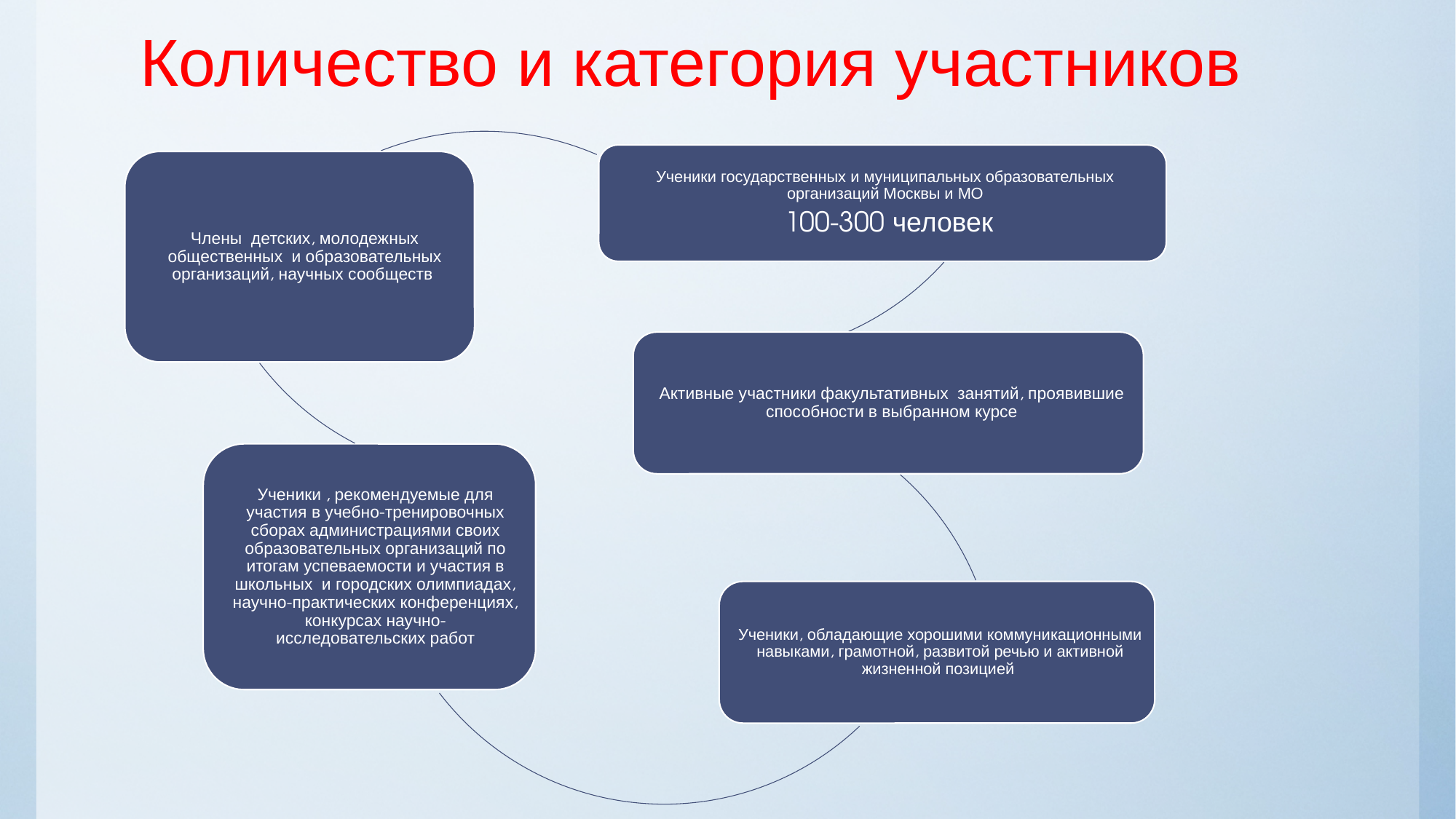

# Количество и категория участников
Ученики государственных и муниципальных образовательных организаций Москвы и МО
 100-300 человек
Активные участники факультативных  занятий, проявившие способности в выбранном курсе
Ученики, обладающие хорошими коммуникационными навыками, грамотной, развитой речью и активной жизненной позицией
Ученики , рекомендуемые для участия в учебно-тренировочных сборах администрациями своих образовательных организаций по итогам успеваемости и участия в школьных  и городских олимпиадах, научно-практических конференциях, конкурсах научно-исследовательских работ
Члены  детских, молодежных общественных  и образовательных организаций, научных сообществ